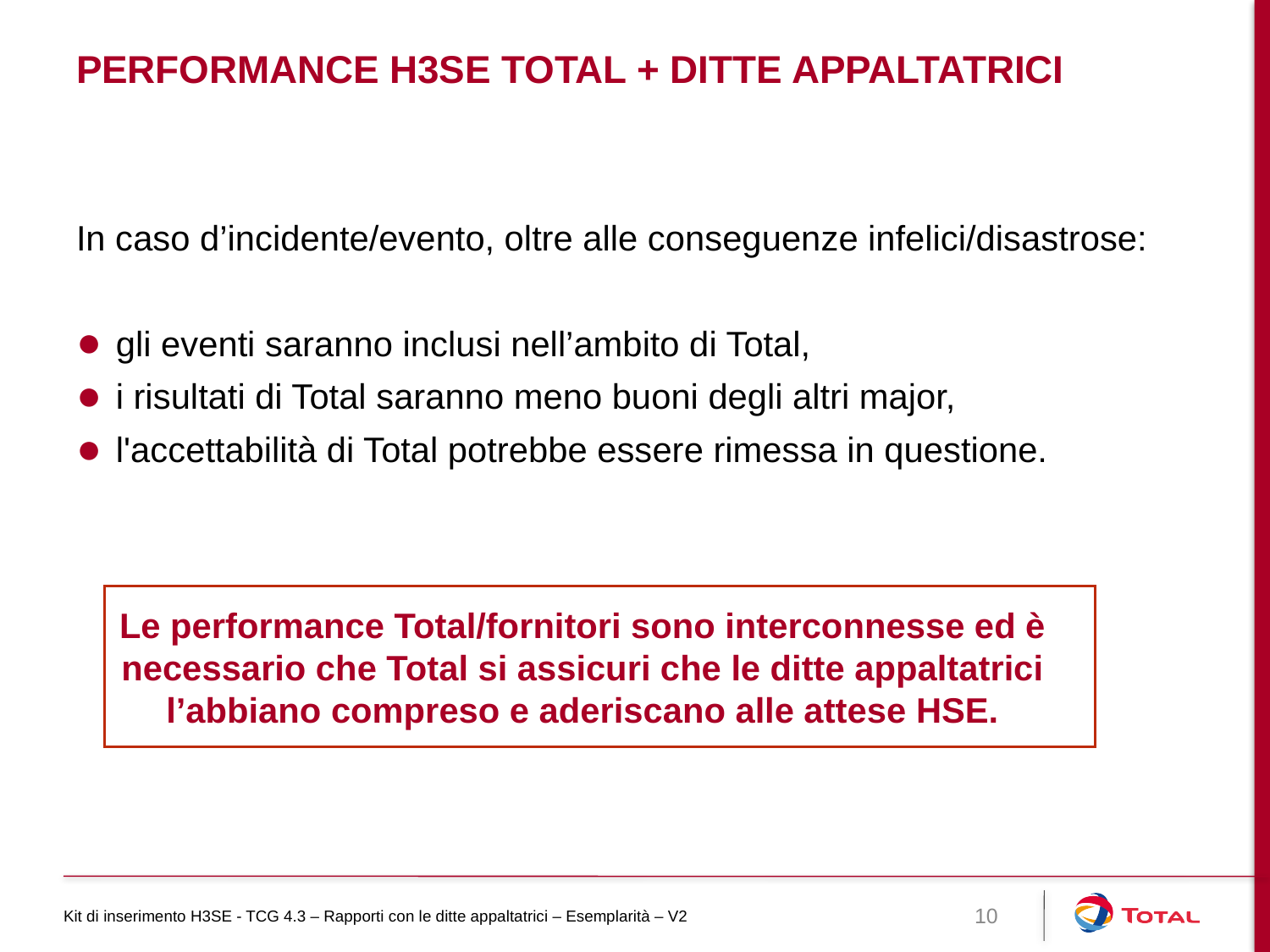

# Performance H3SE Total + ditte appaltatrici

In caso d’incidente/evento, oltre alle conseguenze infelici/disastrose:

gli eventi saranno inclusi nell’ambito di Total,
i risultati di Total saranno meno buoni degli altri major,
l'accettabilità di Total potrebbe essere rimessa in questione.

Le performance Total/fornitori sono interconnesse ed è necessario che Total si assicuri che le ditte appaltatrici l’abbiano compreso e aderiscano alle attese HSE.

Kit di inserimento H3SE - TCG 4.3 – Rapporti con le ditte appaltatrici – Esemplarità – V2
10